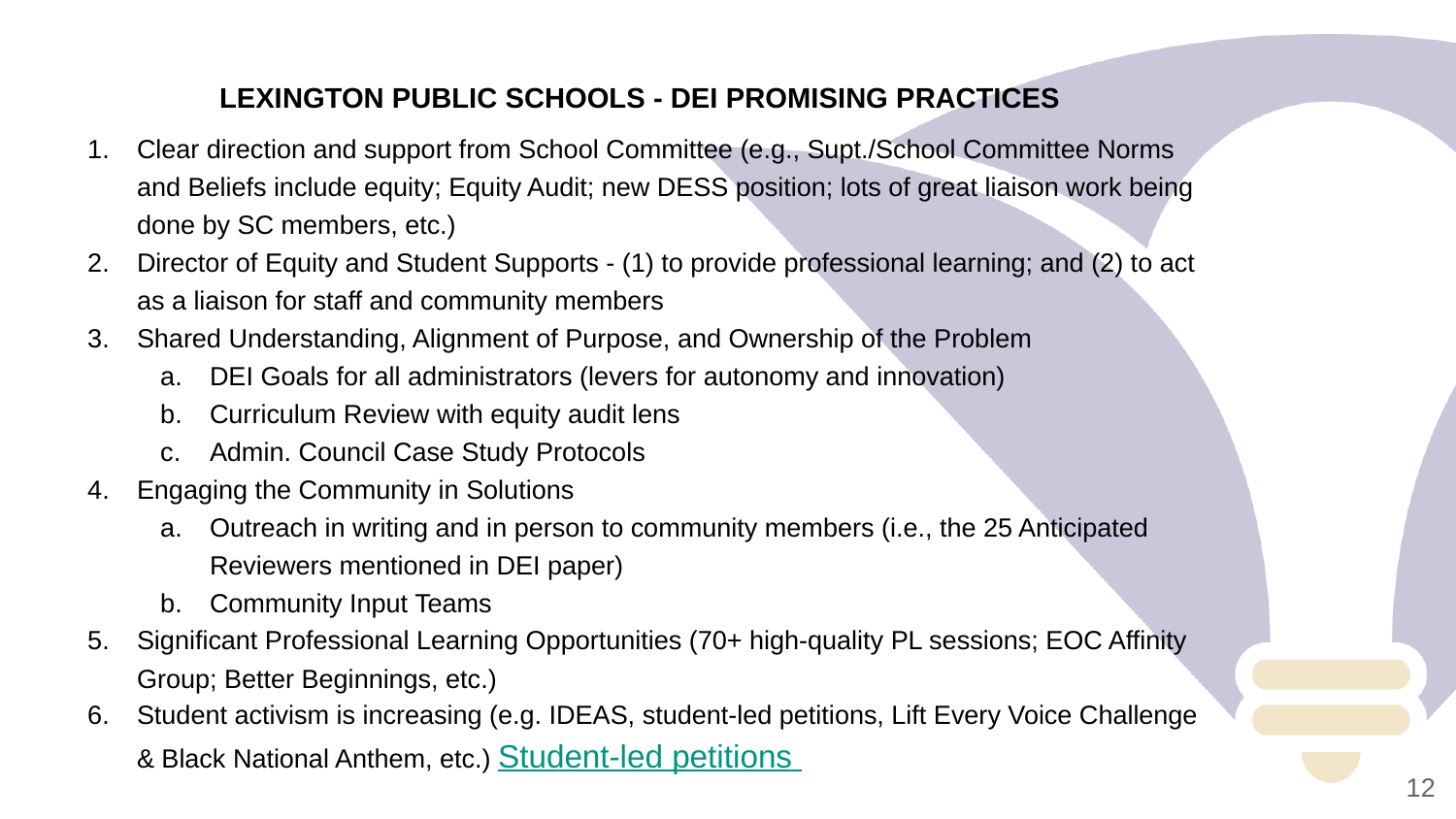

# LEXINGTON PUBLIC SCHOOLS - DEI PROMISING PRACTICES
Clear direction and support from School Committee (e.g., Supt./School Committee Norms and Beliefs include equity; Equity Audit; new DESS position; lots of great liaison work being done by SC members, etc.)
Director of Equity and Student Supports - (1) to provide professional learning; and (2) to act as a liaison for staff and community members
Shared Understanding, Alignment of Purpose, and Ownership of the Problem
DEI Goals for all administrators (levers for autonomy and innovation)
Curriculum Review with equity audit lens
Admin. Council Case Study Protocols
Engaging the Community in Solutions
Outreach in writing and in person to community members (i.e., the 25 Anticipated Reviewers mentioned in DEI paper)
Community Input Teams
Significant Professional Learning Opportunities (70+ high-quality PL sessions; EOC Affinity Group; Better Beginnings, etc.)
Student activism is increasing (e.g. IDEAS, student-led petitions, Lift Every Voice Challenge & Black National Anthem, etc.) Student-led petitions
12